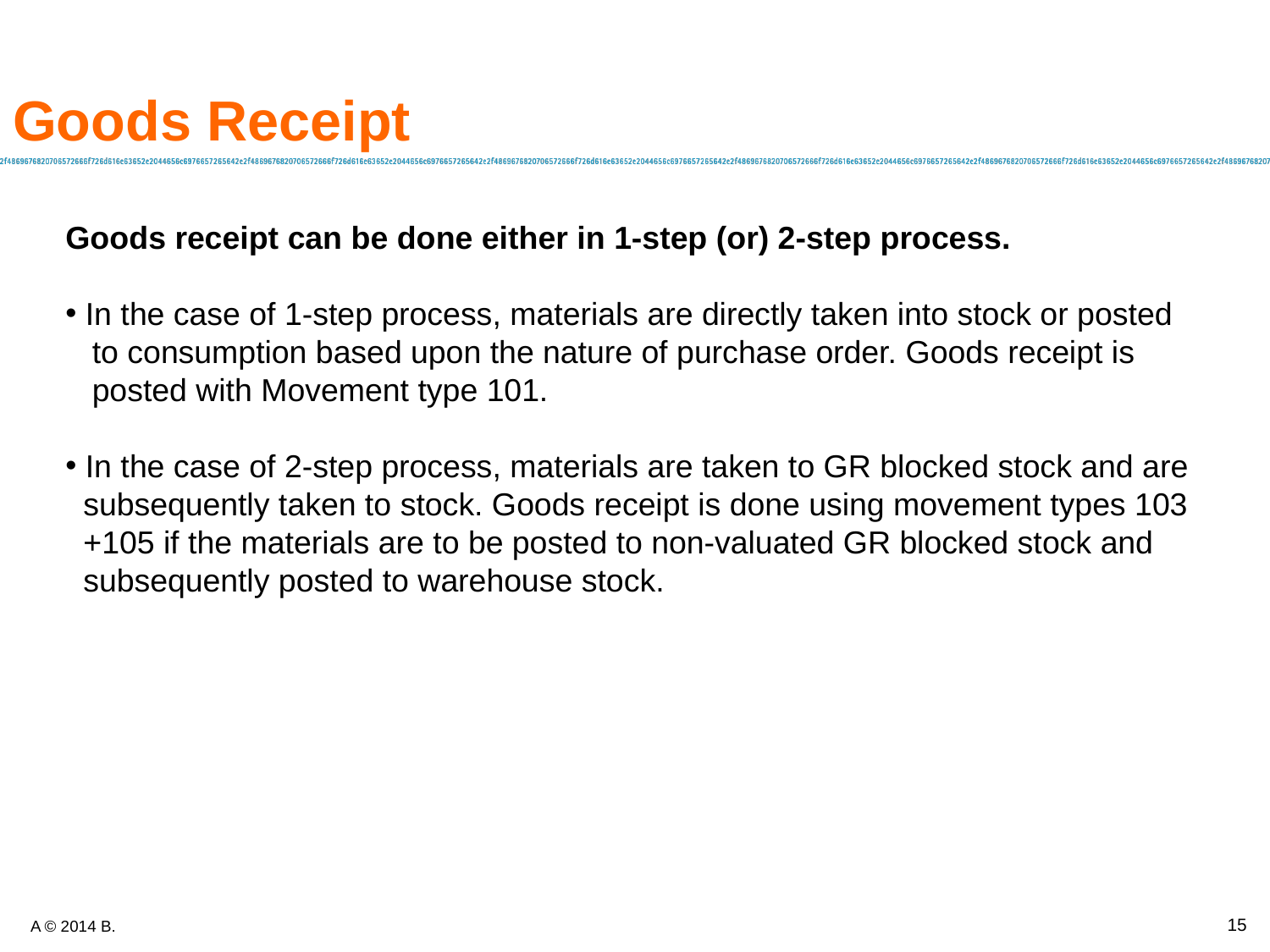

# Goods Receipt
Goods receipt can be done either in 1-step (or) 2-step process.

 In the case of 1-step process, materials are directly taken into stock or posted
   to consumption based upon the nature of purchase order. Goods receipt is
   posted with Movement type 101.

 In the case of 2-step process, materials are taken to GR blocked stock and are
  subsequently taken to stock. Goods receipt is done using movement types 103
  +105 if the materials are to be posted to non-valuated GR blocked stock and
  subsequently posted to warehouse stock.

15